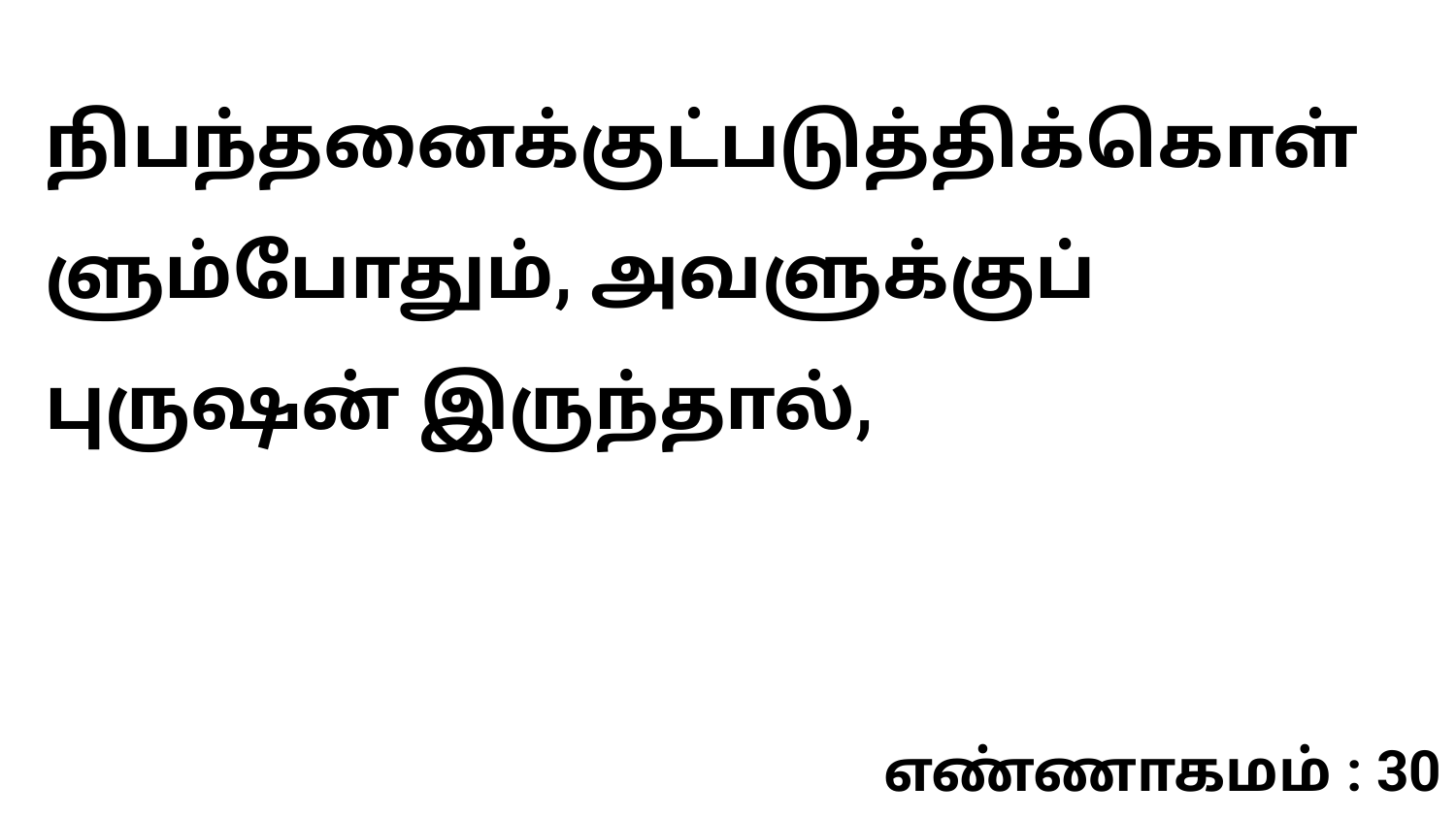

நிபந்தனைக்குட்படுத்திக்கொள்ளும்போதும், அவளுக்குப் புருஷன் இருந்தால்,
எண்ணாகமம் : 30